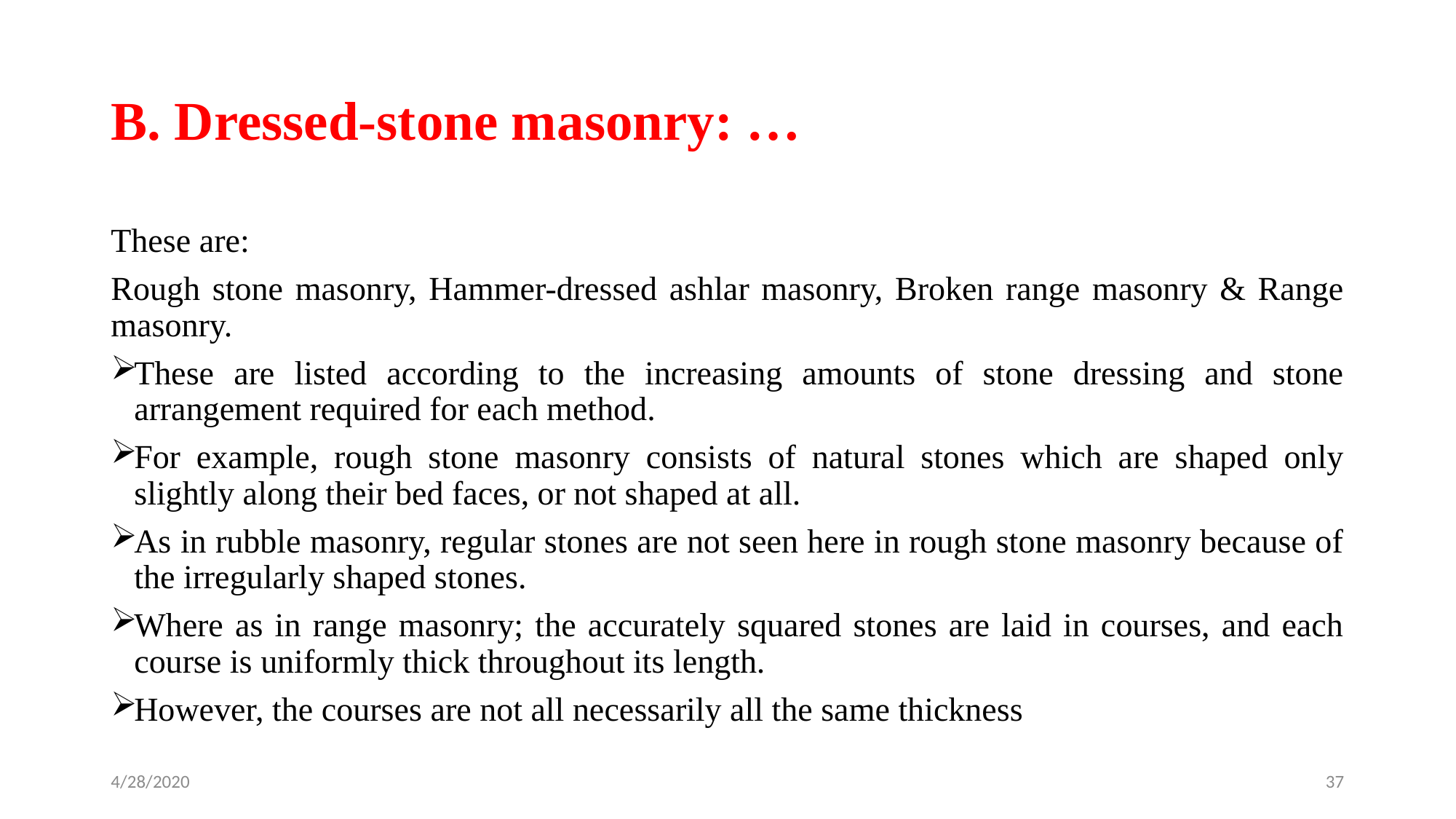

# B. Dressed-stone masonry: …
These are:
Rough stone masonry, Hammer-dressed ashlar masonry, Broken range masonry & Range masonry.
These are listed according to the increasing amounts of stone dressing and stone arrangement required for each method.
For example, rough stone masonry consists of natural stones which are shaped only slightly along their bed faces, or not shaped at all.
As in rubble masonry, regular stones are not seen here in rough stone masonry because of the irregularly shaped stones.
Where as in range masonry; the accurately squared stones are laid in courses, and each course is uniformly thick throughout its length.
However, the courses are not all necessarily all the same thickness
4/28/2020
37